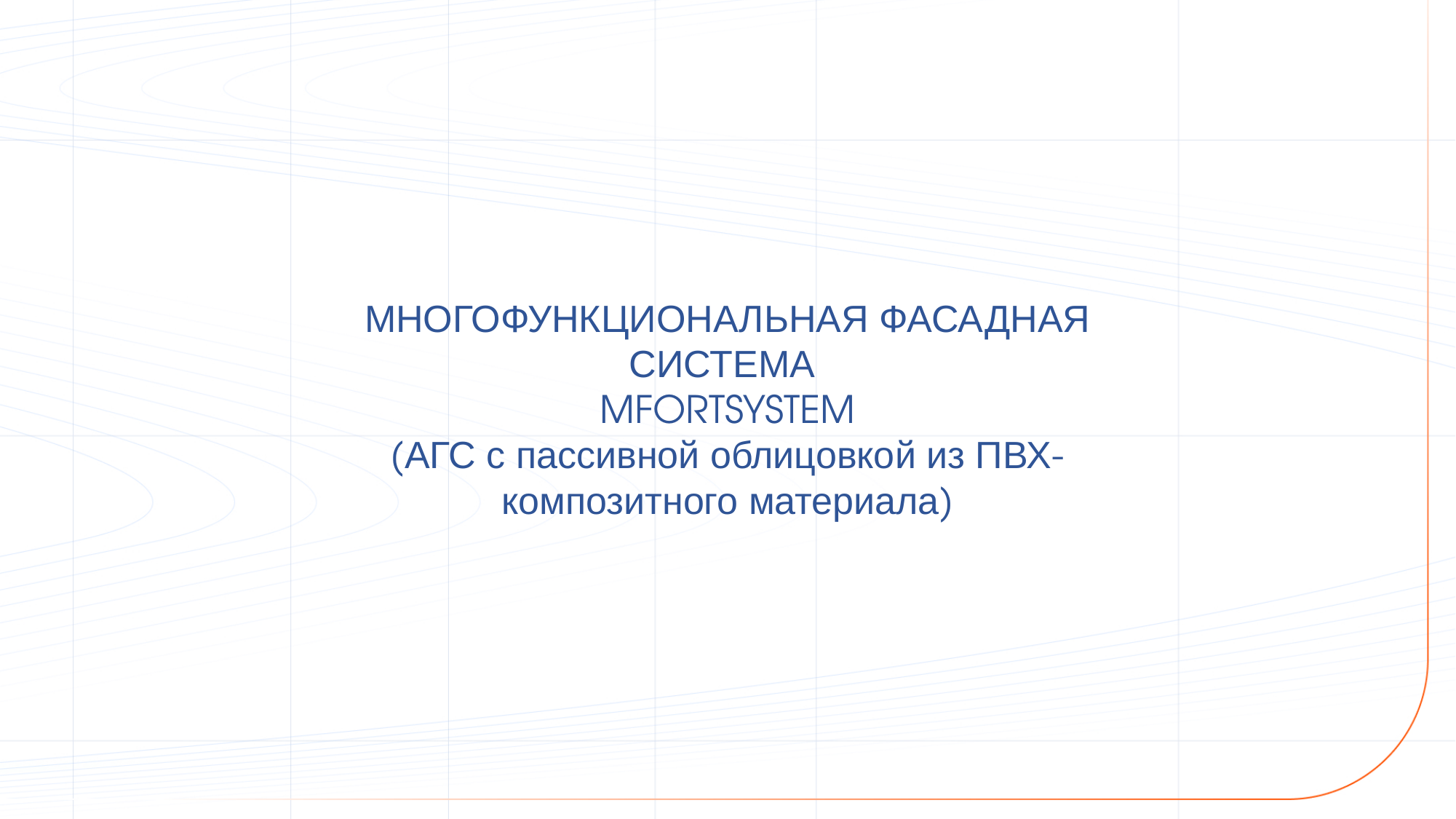

МНОГОФУНКЦИОНАЛЬНАЯ ФАСАДНАЯ СИСТЕМА
MFORTSYSTEM
(АГС с пассивной облицовкой из ПВХ-композитного материала)